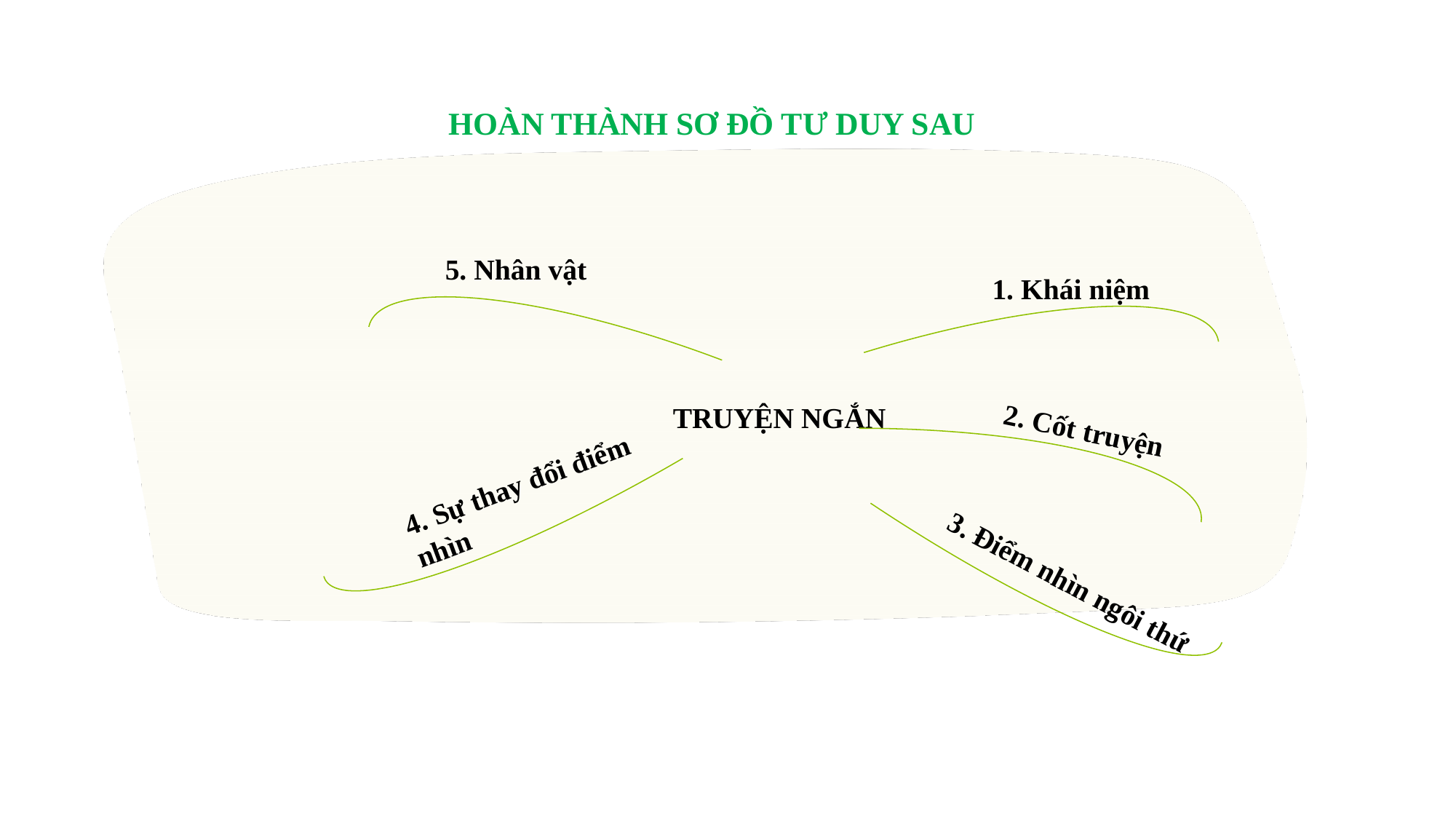

HOÀN THÀNH SƠ ĐỒ TƯ DUY SAU

5. Nhân vật
1. Khái niệm

TRUYỆN NGẮN
2. Cốt truyện

4. Sự thay đổi điểm nhìn
3. Điểm nhìn ngôi thứ